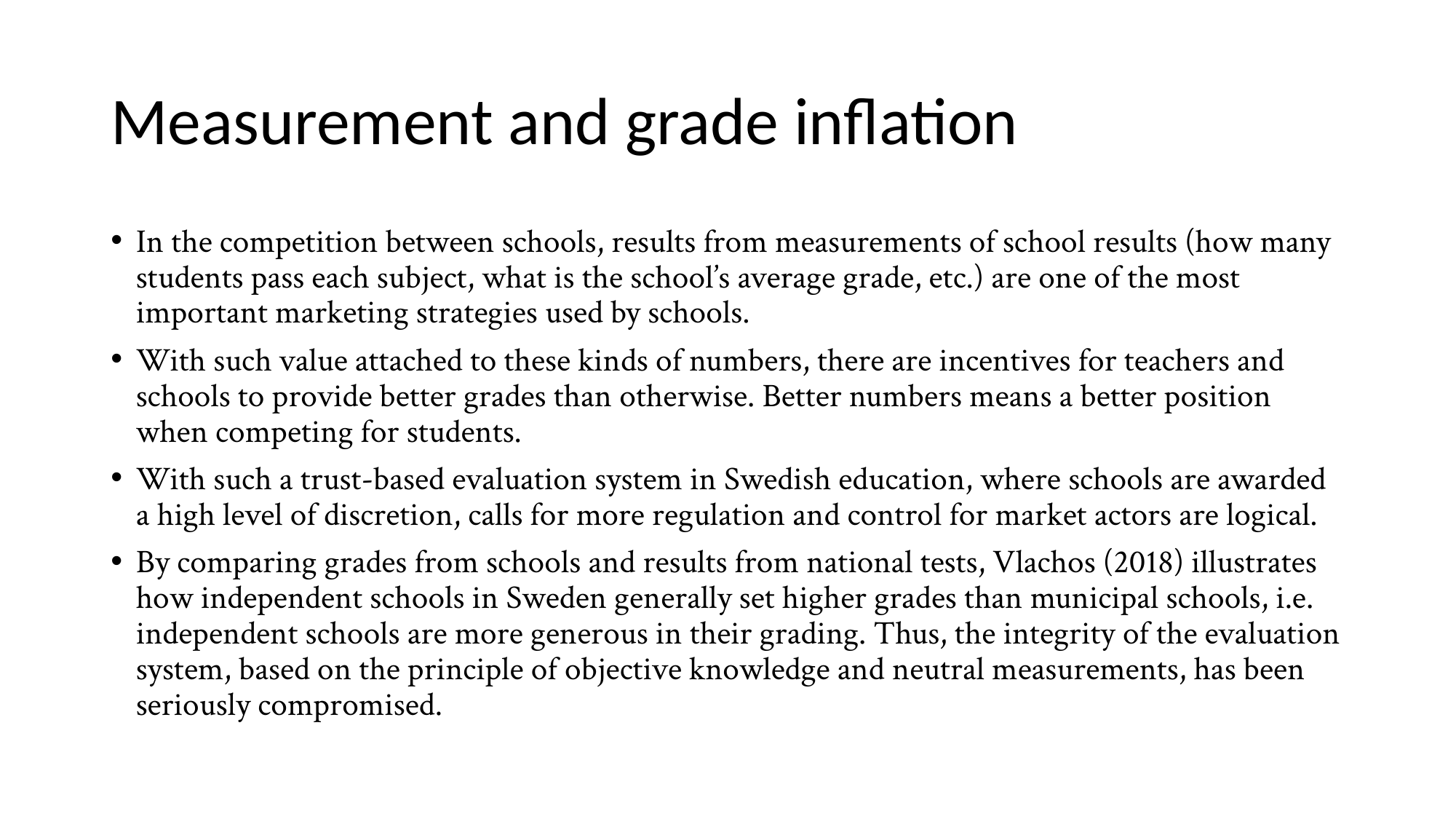

# Measurement and grade inflation
In the competition between schools, results from measurements of school results (how many students pass each subject, what is the school’s average grade, etc.) are one of the most important marketing strategies used by schools.
With such value attached to these kinds of numbers, there are incentives for teachers and schools to provide better grades than otherwise. Better numbers means a better position when competing for students.
With such a trust-based evaluation system in Swedish education, where schools are awarded a high level of discretion, calls for more regulation and control for market actors are logical.
By comparing grades from schools and results from national tests, Vlachos (2018) illustrates how independent schools in Sweden generally set higher grades than municipal schools, i.e. independent schools are more generous in their grading. Thus, the integrity of the evaluation system, based on the principle of objective knowledge and neutral measurements, has been seriously compromised.